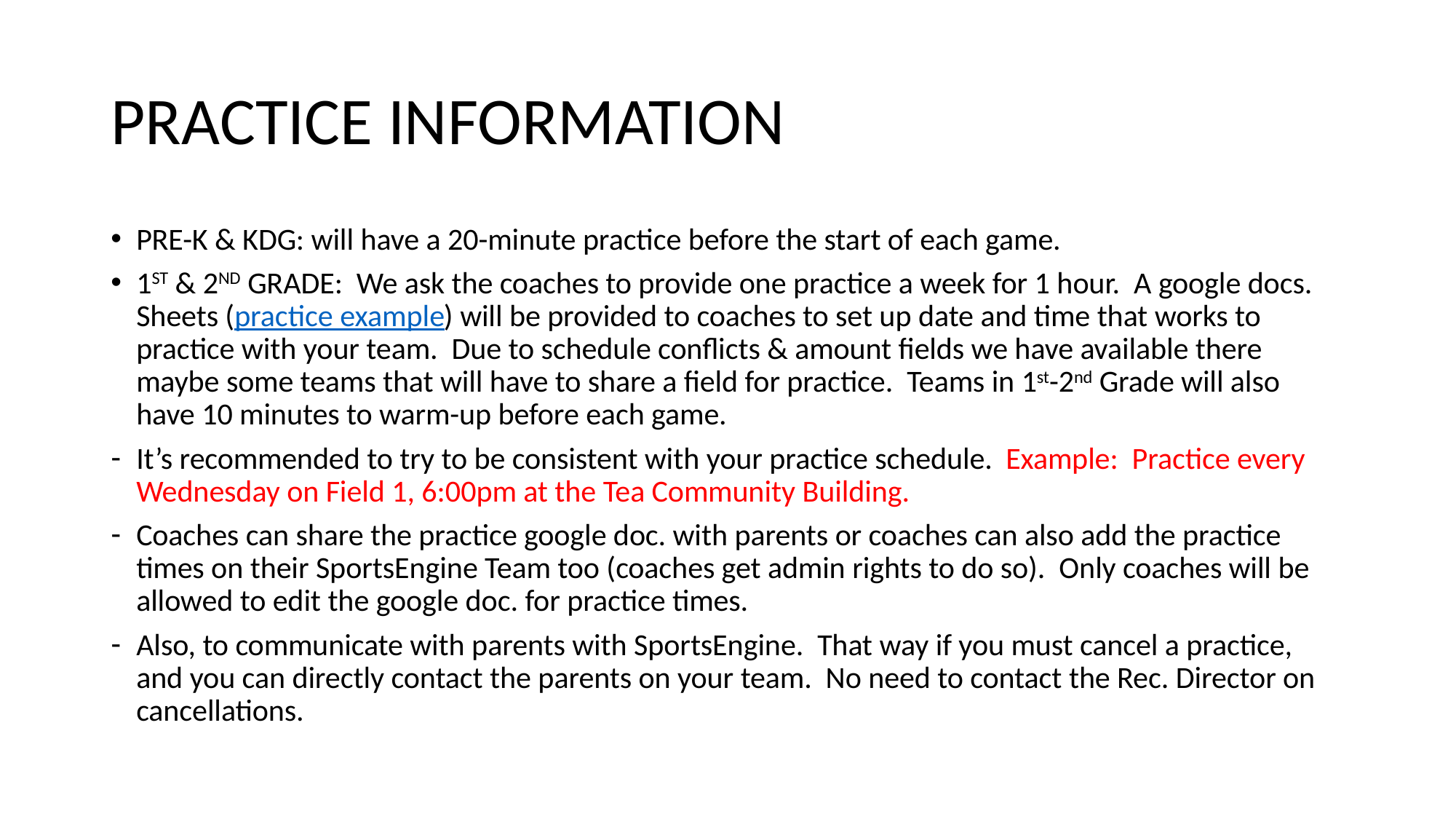

# PRACTICE INFORMATION
PRE-K & KDG: will have a 20-minute practice before the start of each game.
1ST & 2ND GRADE:  We ask the coaches to provide one practice a week for 1 hour.  A google docs. Sheets (practice example) will be provided to coaches to set up date and time that works to practice with your team.  Due to schedule conflicts & amount fields we have available there maybe some teams that will have to share a field for practice.  Teams in 1st-2nd Grade will also have 10 minutes to warm-up before each game.
It’s recommended to try to be consistent with your practice schedule.  Example:  Practice every Wednesday on Field 1, 6:00pm at the Tea Community Building.
Coaches can share the practice google doc. with parents or coaches can also add the practice times on their SportsEngine Team too (coaches get admin rights to do so).  Only coaches will be allowed to edit the google doc. for practice times.
Also, to communicate with parents with SportsEngine.  That way if you must cancel a practice, and you can directly contact the parents on your team.  No need to contact the Rec. Director on cancellations.